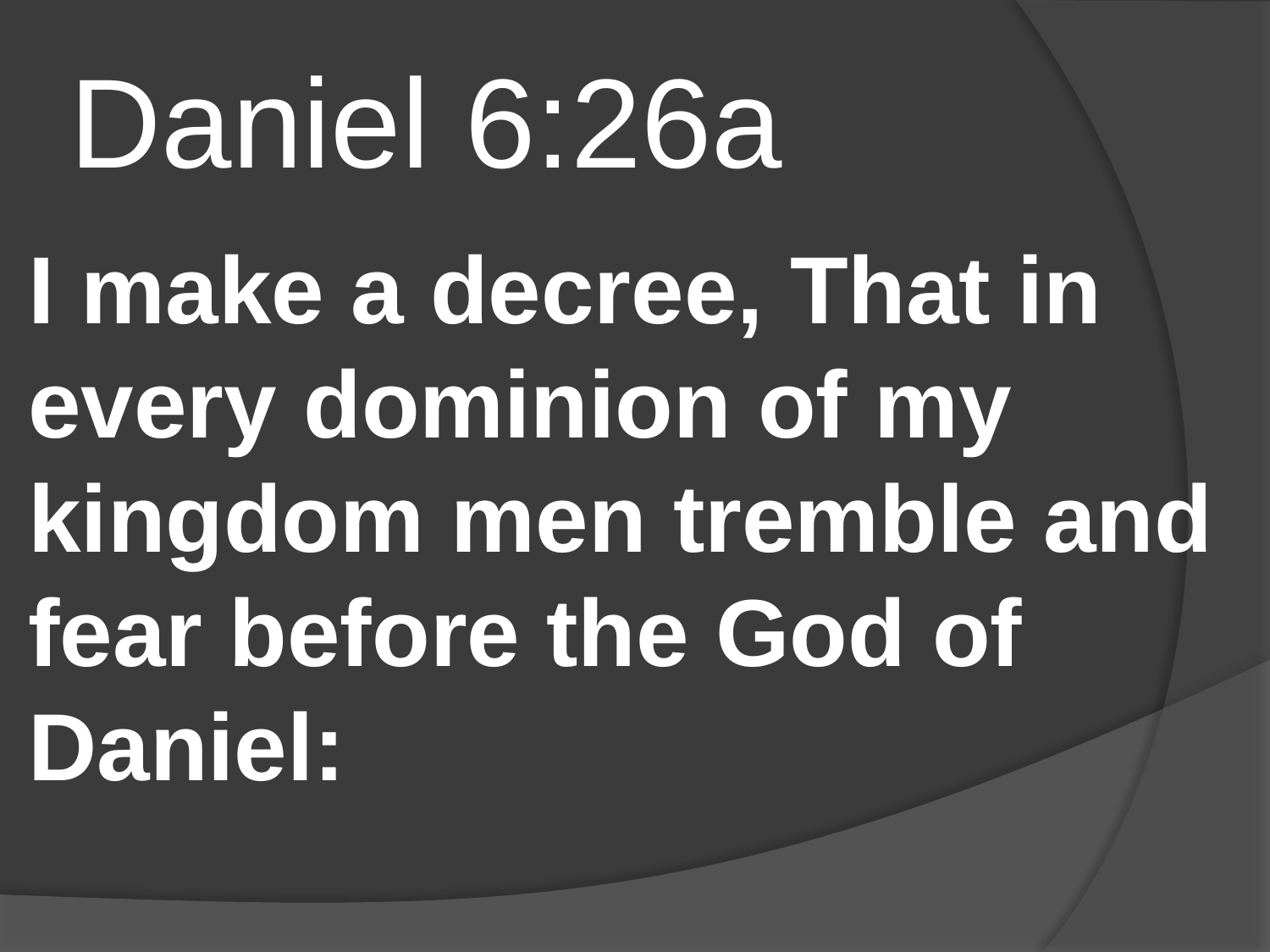

# Daniel 6:26a
I make a decree, That in every dominion of my kingdom men tremble and fear before the God of Daniel: